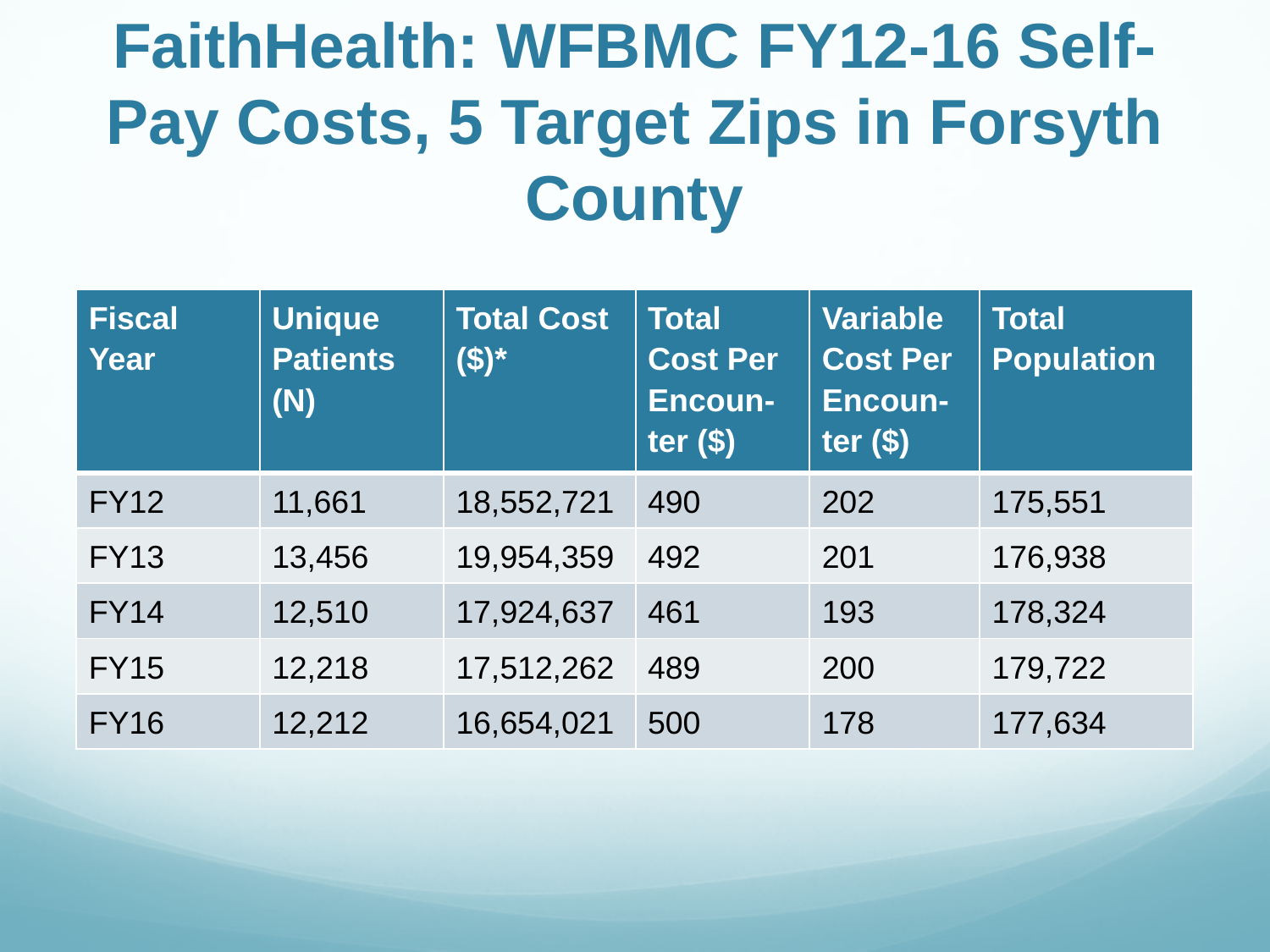

# FaithHealth: WFBMC FY12-16 Self-Pay Costs, 5 Target Zips in Forsyth County

:
| Fiscal Year | Unique Patients (N) | Total Cost ($)\* | Total Cost Per Encoun- ter ($) | Variable Cost Per Encoun- ter ($) | Total Population |
| --- | --- | --- | --- | --- | --- |
| FY12 | 11,661 | 18,552,721 | 490 | 202 | 175,551 |
| FY13 | 13,456 | 19,954,359 | 492 | 201 | 176,938 |
| FY14 | 12,510 | 17,924,637 | 461 | 193 | 178,324 |
| FY15 | 12,218 | 17,512,262 | 489 | 200 | 179,722 |
| FY16 | 12,212 | 16,654,021 | 500 | 178 | 177,634 |